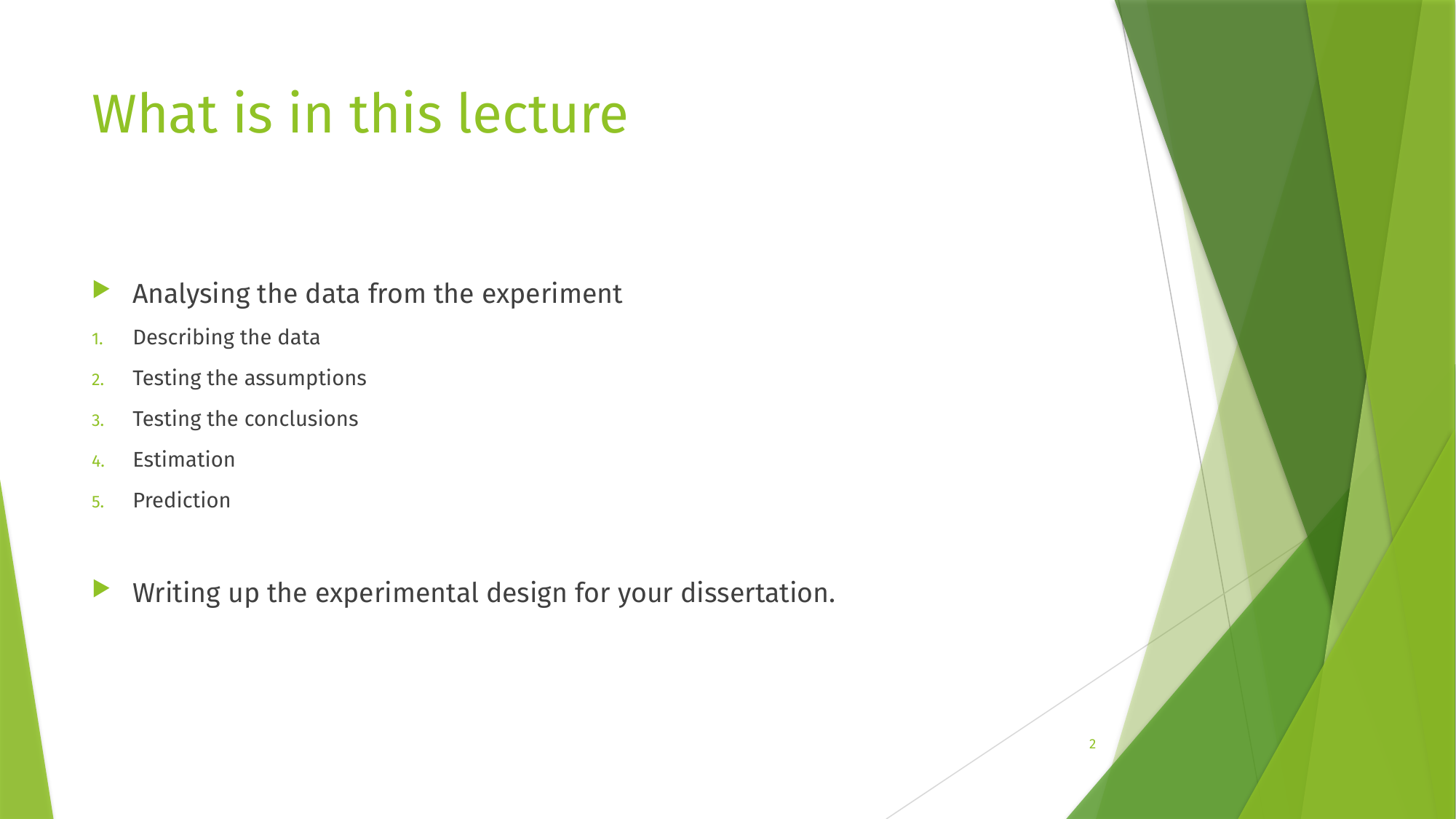

# What is in this lecture
Analysing the data from the experiment
Describing the data
Testing the assumptions
Testing the conclusions
Estimation
Prediction

Writing up the experimental design for your dissertation.
2